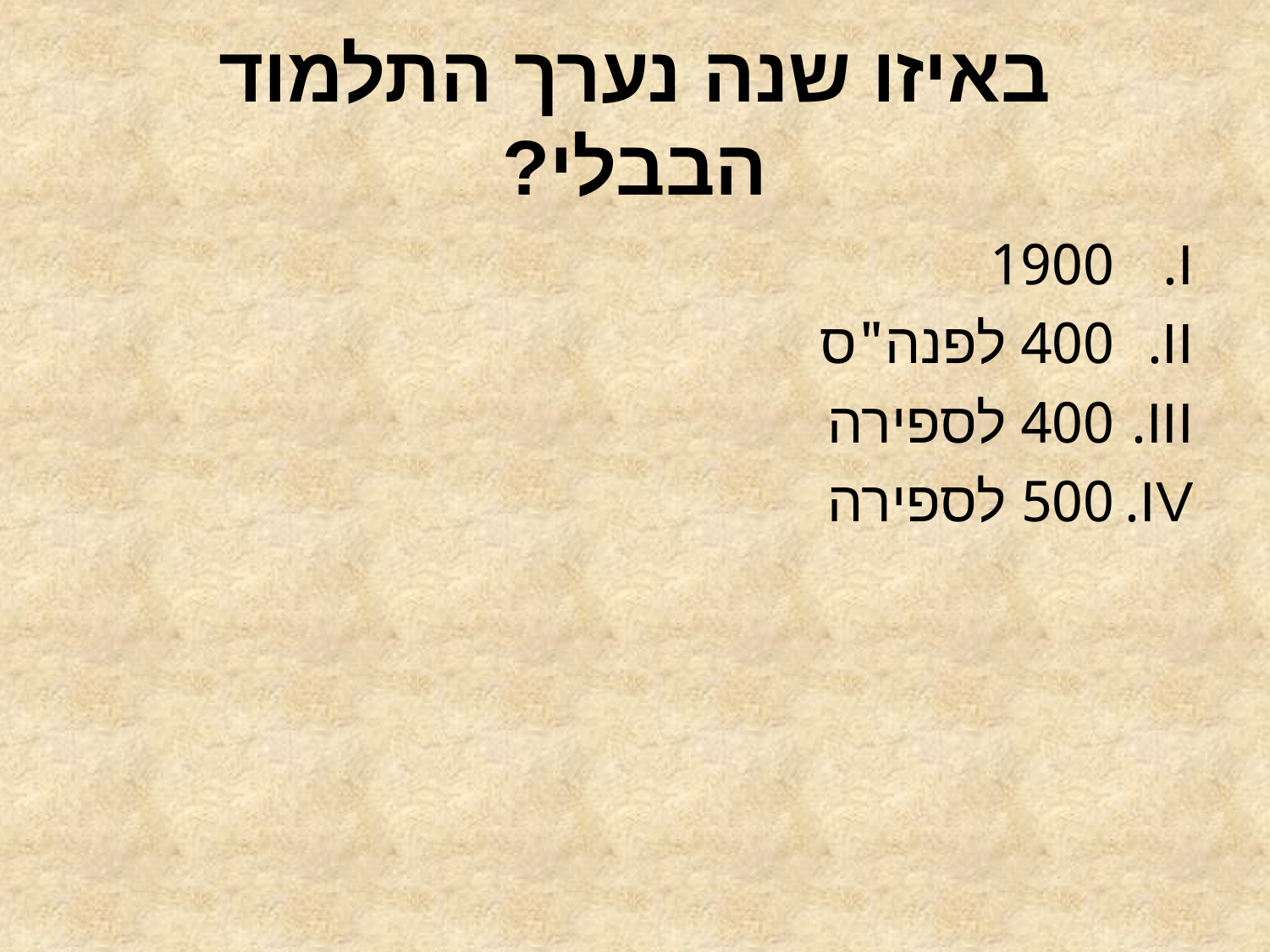

# באיזו שנה נערך התלמוד הבבלי?
1900
400 לפנה"ס
400 לספירה
500 לספירה